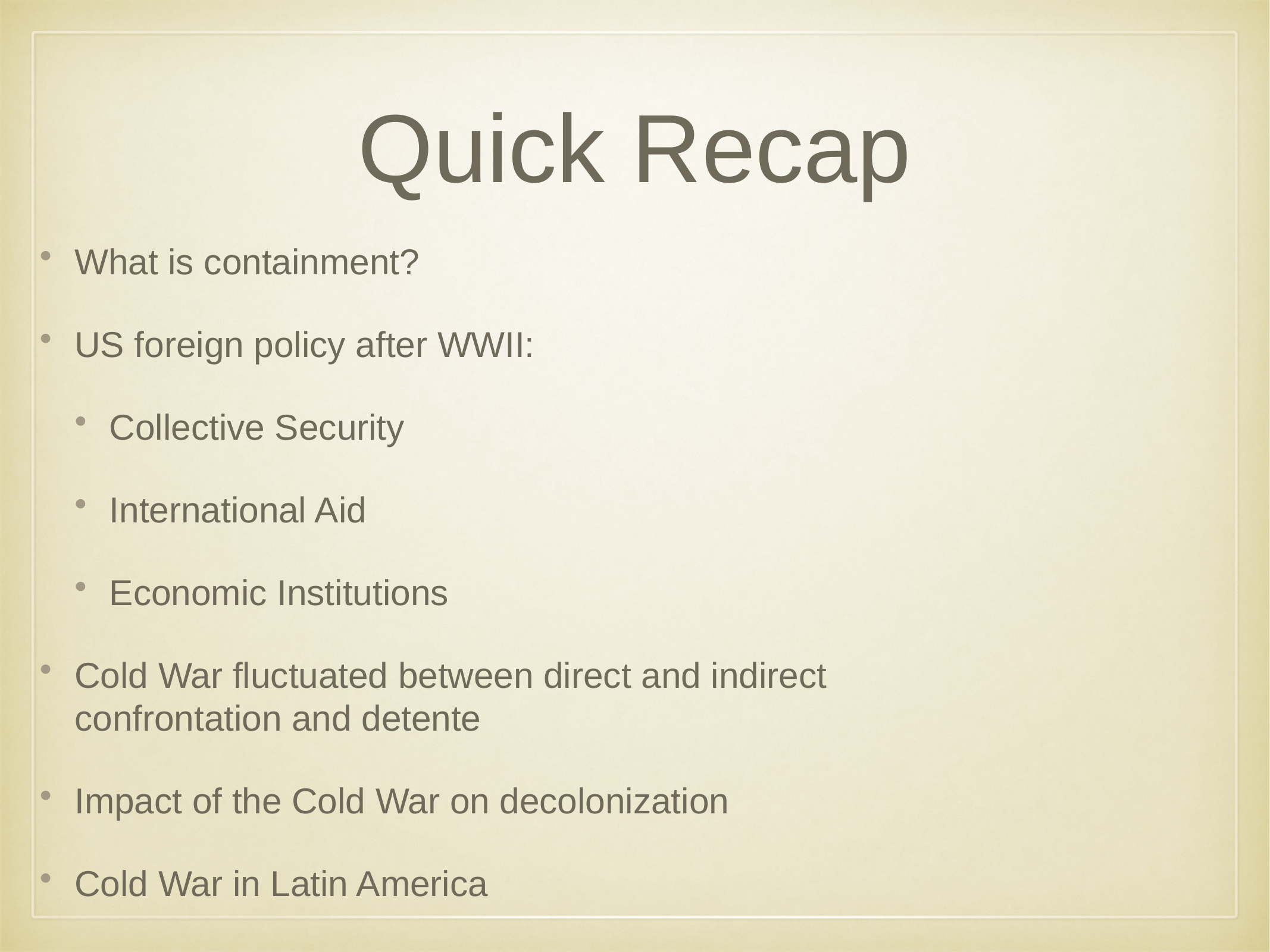

# Quick Recap
What is containment?
US foreign policy after WWII:
Collective Security
International Aid
Economic Institutions
Cold War fluctuated between direct and indirect confrontation and detente
Impact of the Cold War on decolonization
Cold War in Latin America